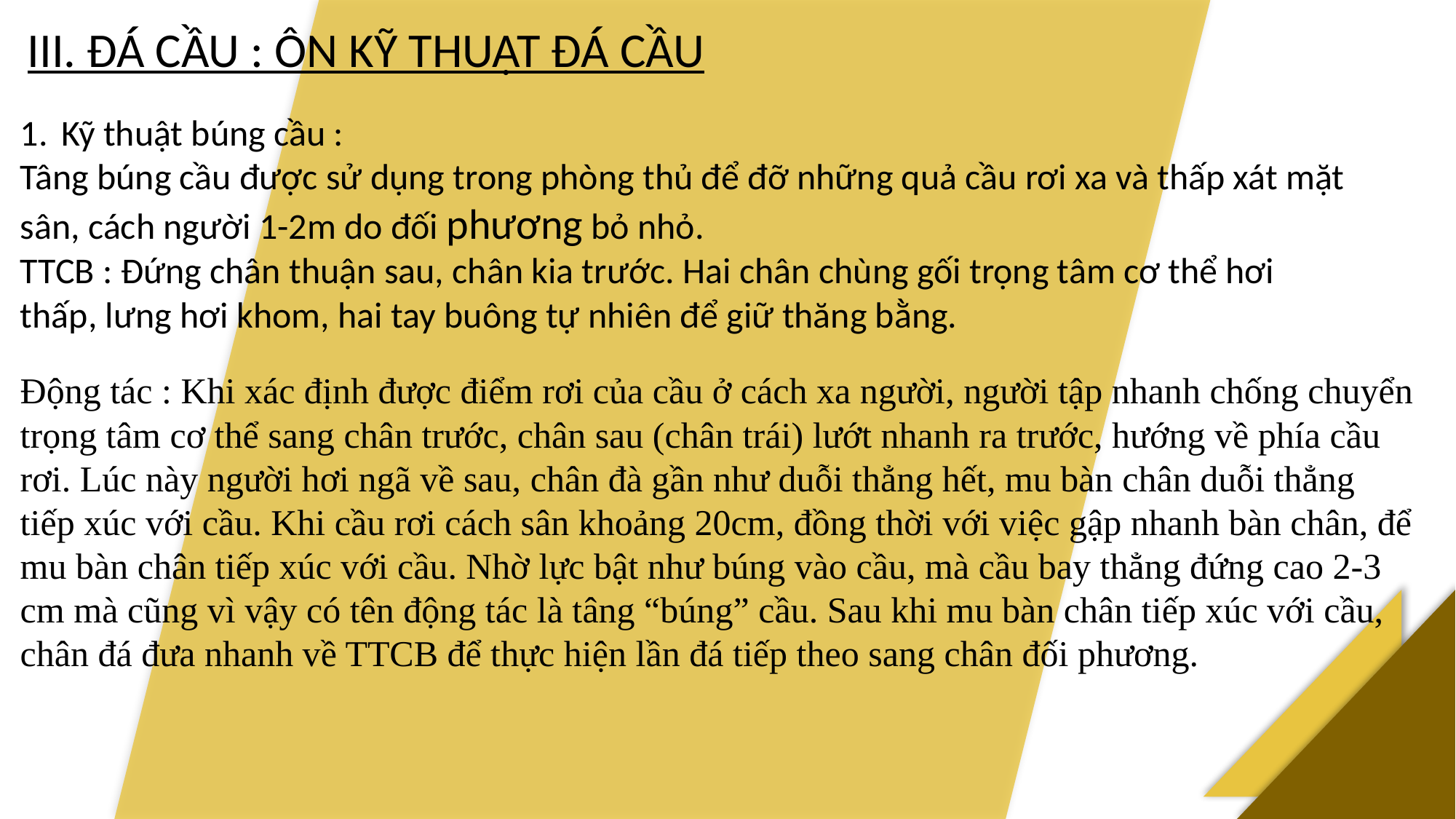

III. ĐÁ CẦU : ÔN KỸ THUẬT ĐÁ CẦU
Kỹ thuật búng cầu :
Tâng búng cầu được sử dụng trong phòng thủ để đỡ những quả cầu rơi xa và thấp xát mặt sân, cách người 1-2m do đối phương bỏ nhỏ.
TTCB : Đứng chân thuận sau, chân kia trước. Hai chân chùng gối trọng tâm cơ thể hơi thấp, lưng hơi khom, hai tay buông tự nhiên để giữ thăng bằng.
Động tác : Khi xác định được điểm rơi của cầu ở cách xa người, người tập nhanh chống chuyển trọng tâm cơ thể sang chân trước, chân sau (chân trái) lướt nhanh ra trước, hướng về phía cầu rơi. Lúc này người hơi ngã về sau, chân đà gần như duỗi thẳng hết, mu bàn chân duỗi thẳng tiếp xúc với cầu. Khi cầu rơi cách sân khoảng 20cm, đồng thời với việc gập nhanh bàn chân, để mu bàn chân tiếp xúc với cầu. Nhờ lực bật như búng vào cầu, mà cầu bay thẳng đứng cao 2-3 cm mà cũng vì vậy có tên động tác là tâng “búng” cầu. Sau khi mu bàn chân tiếp xúc với cầu, chân đá đưa nhanh về TTCB để thực hiện lần đá tiếp theo sang chân đối phương.